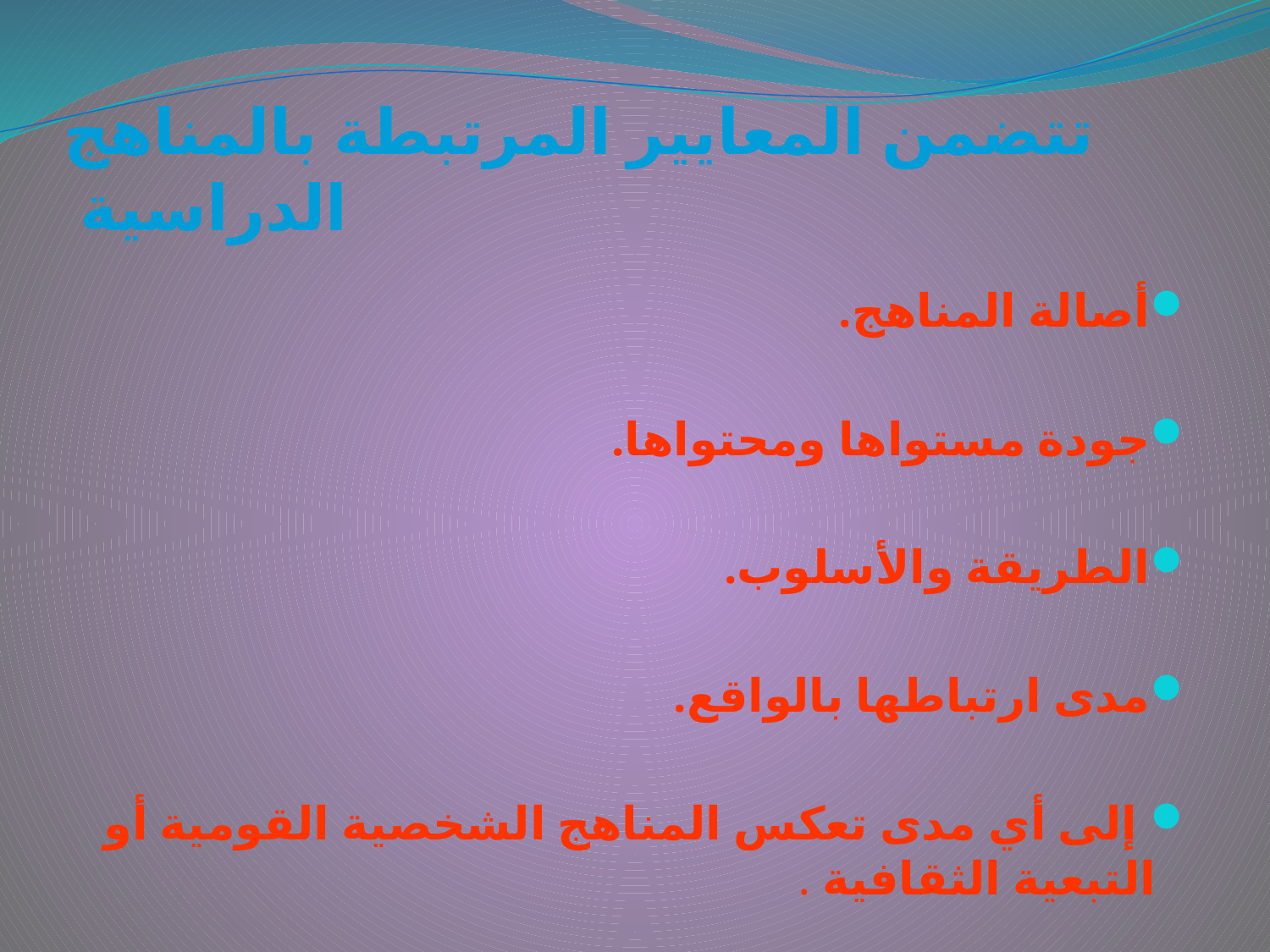

# تتضمن المعايير المرتبطة بالمناهج الدراسية
أصالة المناهج.

جودة مستواها ومحتواها.

الطريقة والأسلوب.

مدى ارتباطها بالواقع.

 إلى أي مدى تعكس المناهج الشخصية القومية أو التبعية الثقافية .